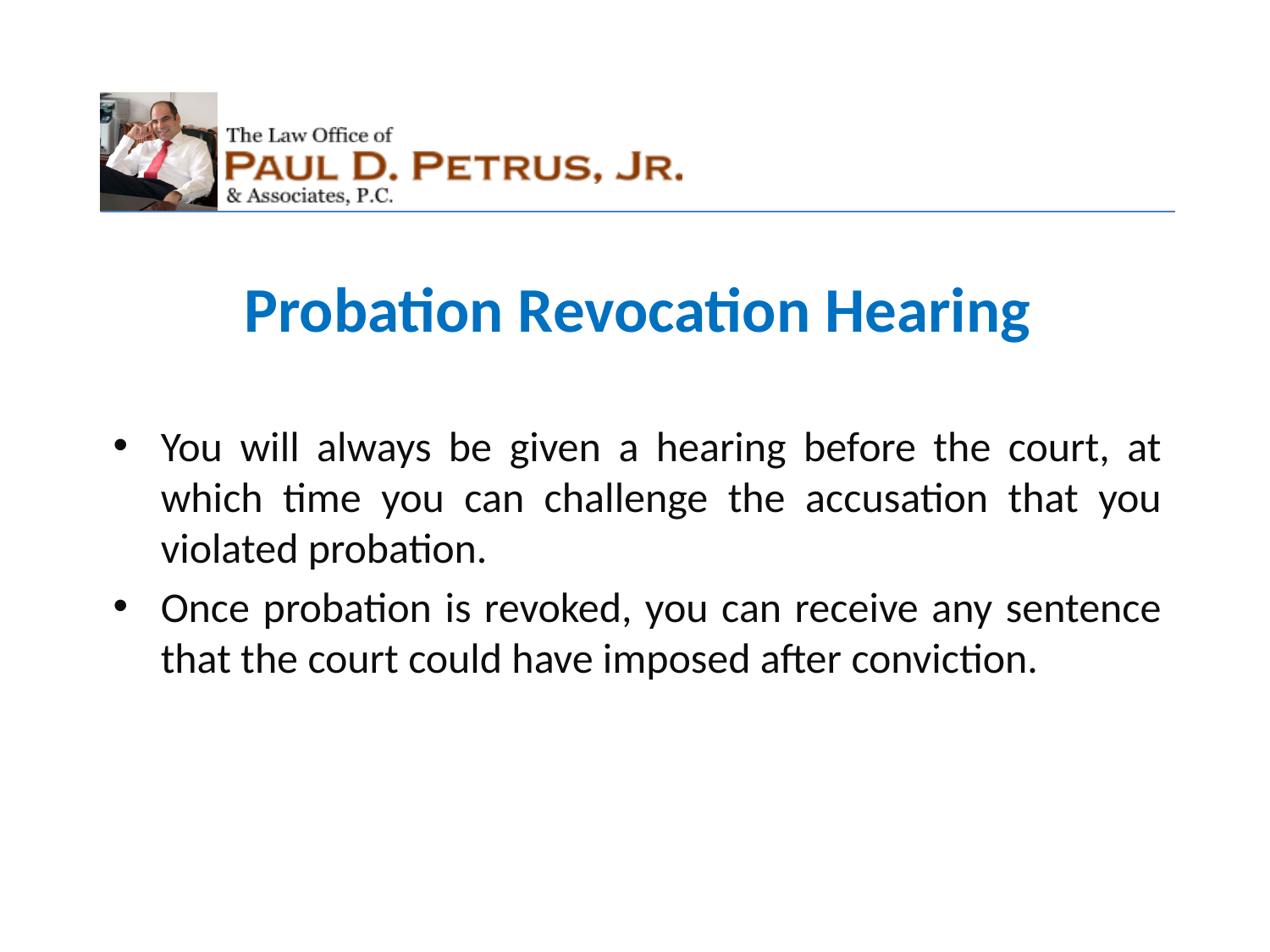

Probation Revocation Hearing
You will always be given a hearing before the court, at which time you can challenge the accusation that you violated probation.
Once probation is revoked, you can receive any sentence that the court could have imposed after conviction.